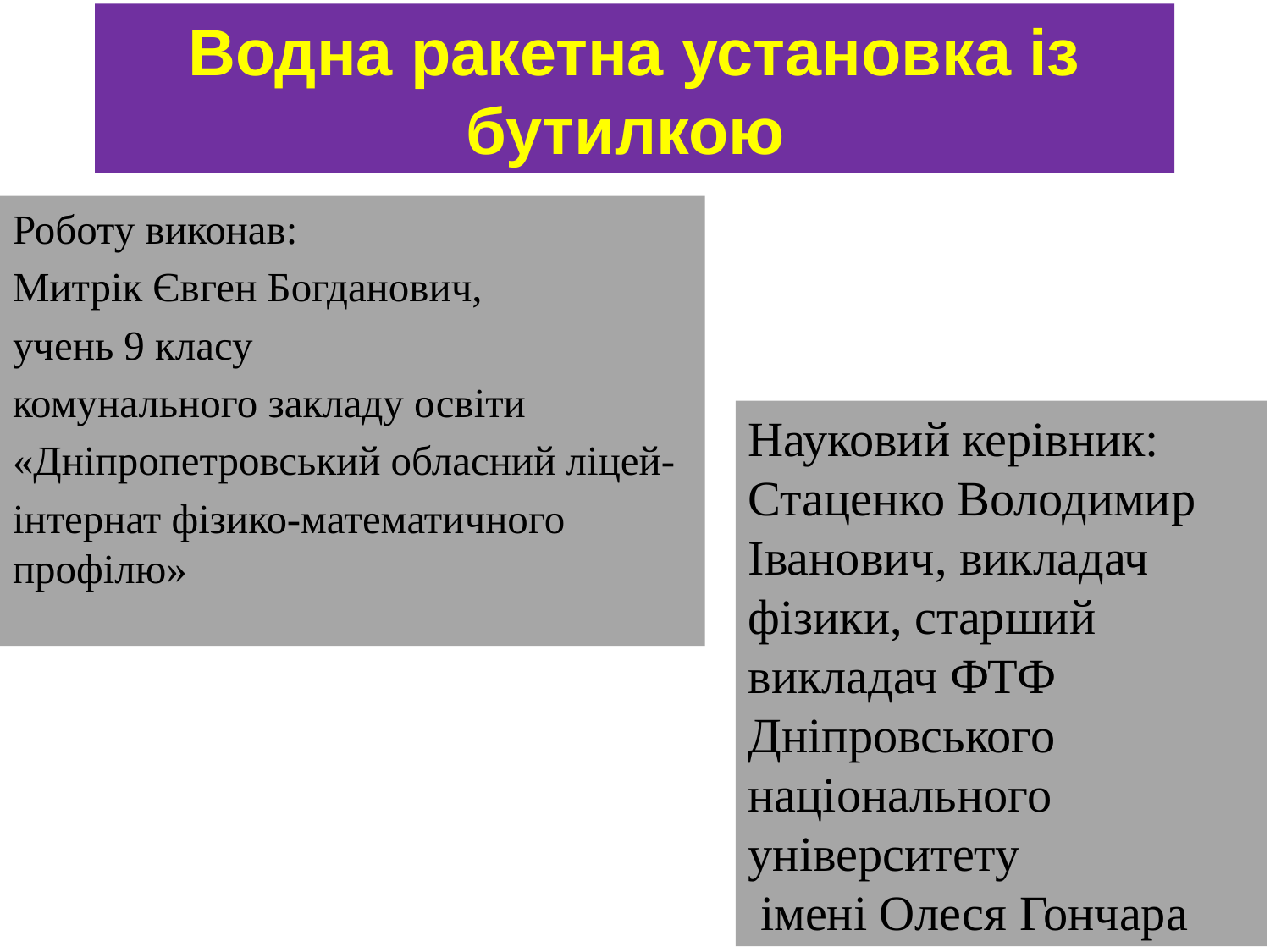

# Водна ракетна установка із бутилкою
Роботу виконав:
Митрік Євген Богданович,
учень 9 класу
комунального закладу освіти
«Дніпропетровський обласний ліцей-
інтернат фізико-математичного профілю»

Науковий керівник:
Стаценко Володимир Іванович, викладач фізики, старший викладач ФТФ
Дніпровського національного університету
 імені Олеся Гончара